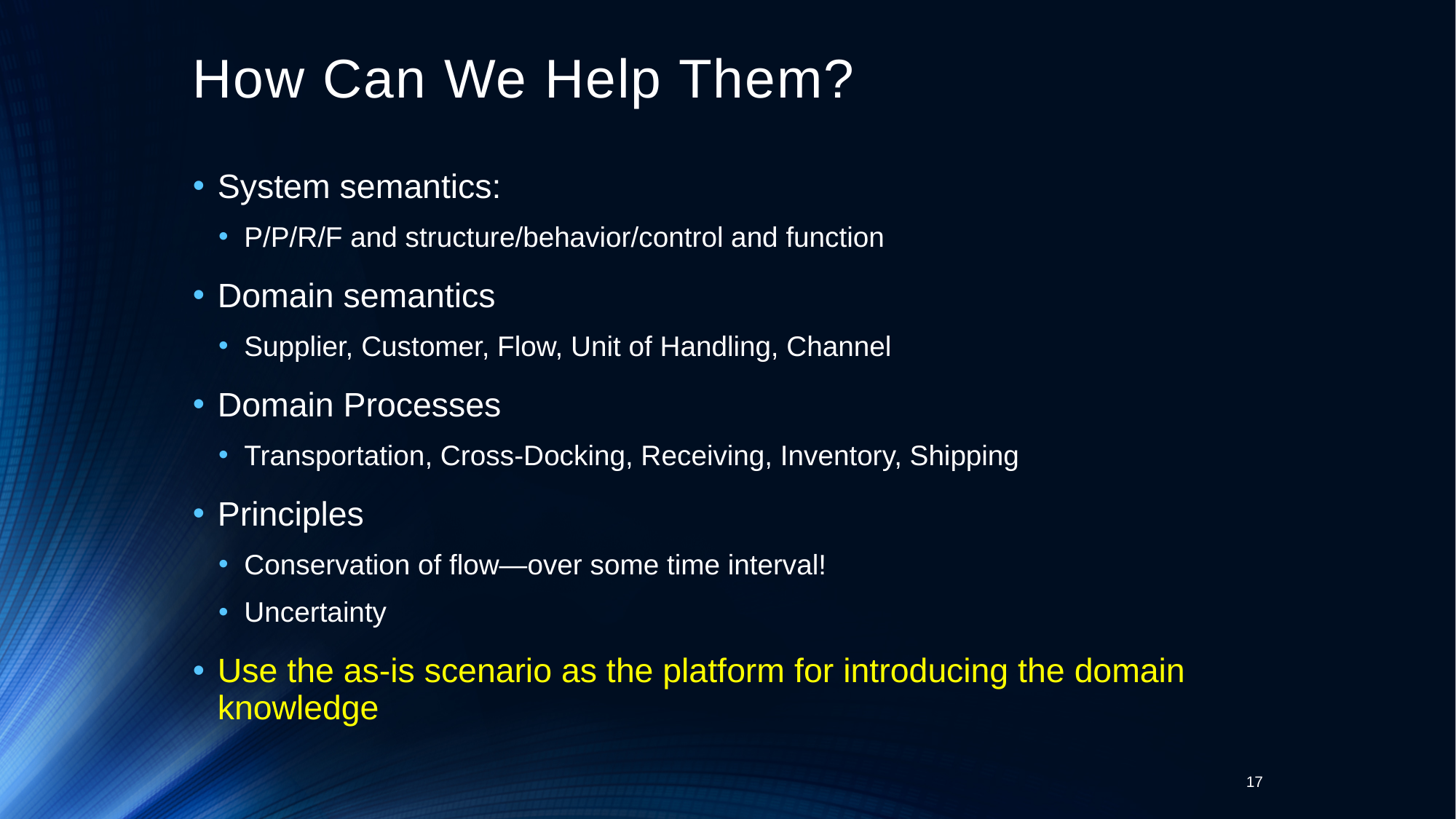

# How Can We Help Them?
System semantics:
P/P/R/F and structure/behavior/control and function
Domain semantics
Supplier, Customer, Flow, Unit of Handling, Channel
Domain Processes
Transportation, Cross-Docking, Receiving, Inventory, Shipping
Principles
Conservation of flow—over some time interval!
Uncertainty
Use the as-is scenario as the platform for introducing the domain knowledge
17